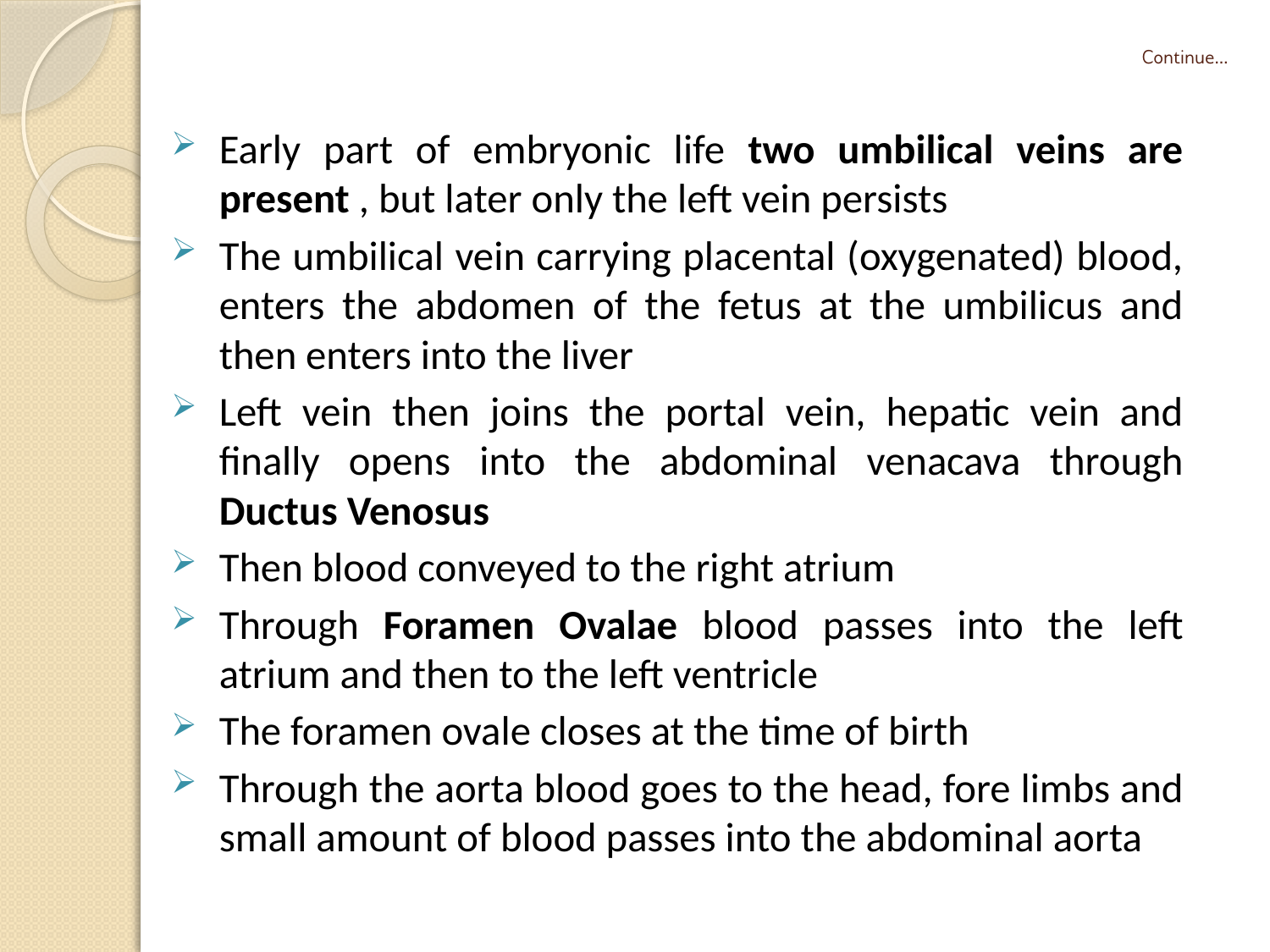

# Continue…
Early part of embryonic life two umbilical veins are present , but later only the left vein persists
The umbilical vein carrying placental (oxygenated) blood, enters the abdomen of the fetus at the umbilicus and then enters into the liver
Left vein then joins the portal vein, hepatic vein and finally opens into the abdominal venacava through Ductus Venosus
Then blood conveyed to the right atrium
Through Foramen Ovalae blood passes into the left atrium and then to the left ventricle
The foramen ovale closes at the time of birth
Through the aorta blood goes to the head, fore limbs and small amount of blood passes into the abdominal aorta